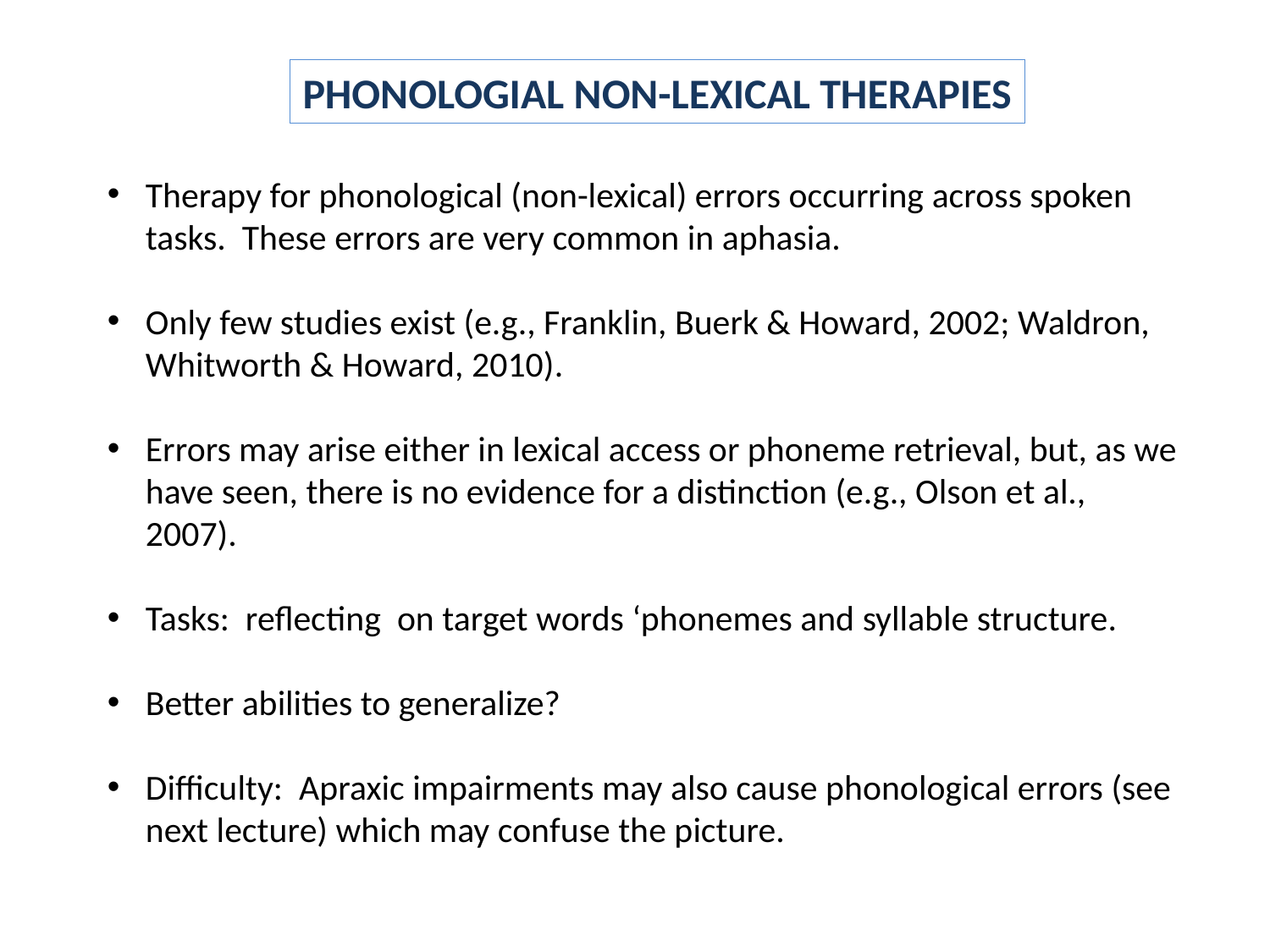

PHONOLOGIAL NON-LEXICAL THERAPIES

Therapy for phonological (non-lexical) errors occurring across spoken tasks.  These errors are very common in aphasia.

Only few studies exist (e.g., Franklin, Buerk & Howard, 2002; Waldron, Whitworth & Howard, 2010).

Errors may arise either in lexical access or phoneme retrieval, but, as we have seen, there is no evidence for a distinction (e.g., Olson et al., 2007).

Tasks:  reflecting  on target words ‘phonemes and syllable structure.

Better abilities to generalize?

Difficulty:  Apraxic impairments may also cause phonological errors (see next lecture) which may confuse the picture.